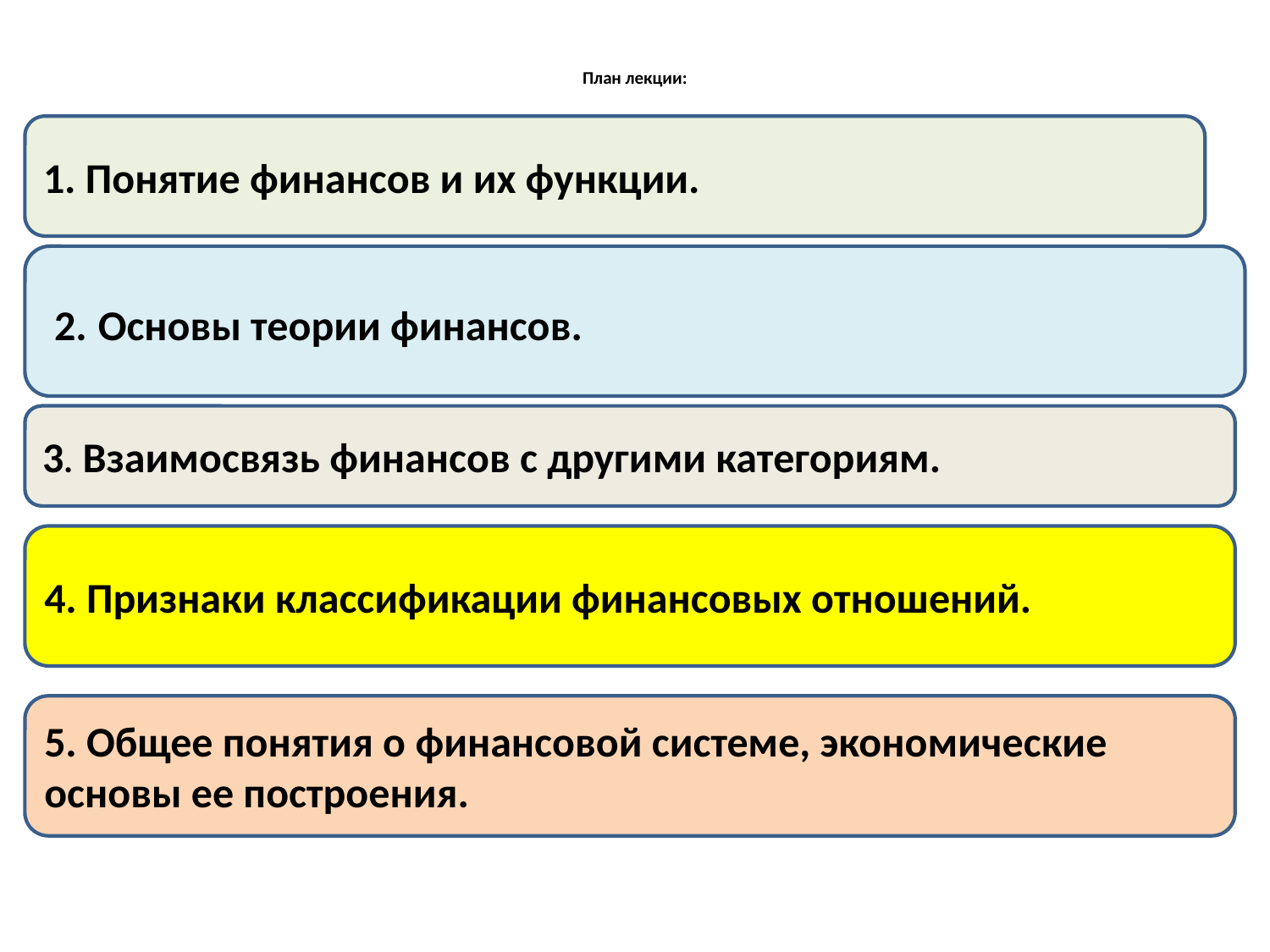

# План лекции:

1. Понятие финансов и их функции.
 2. Основы теории финансов.
3. Взаимосвязь финансов с другими категориям.
4. Признаки классификации финансовых отношений.
5. Общее понятия о финансовой системе, экономические основы ее построения.